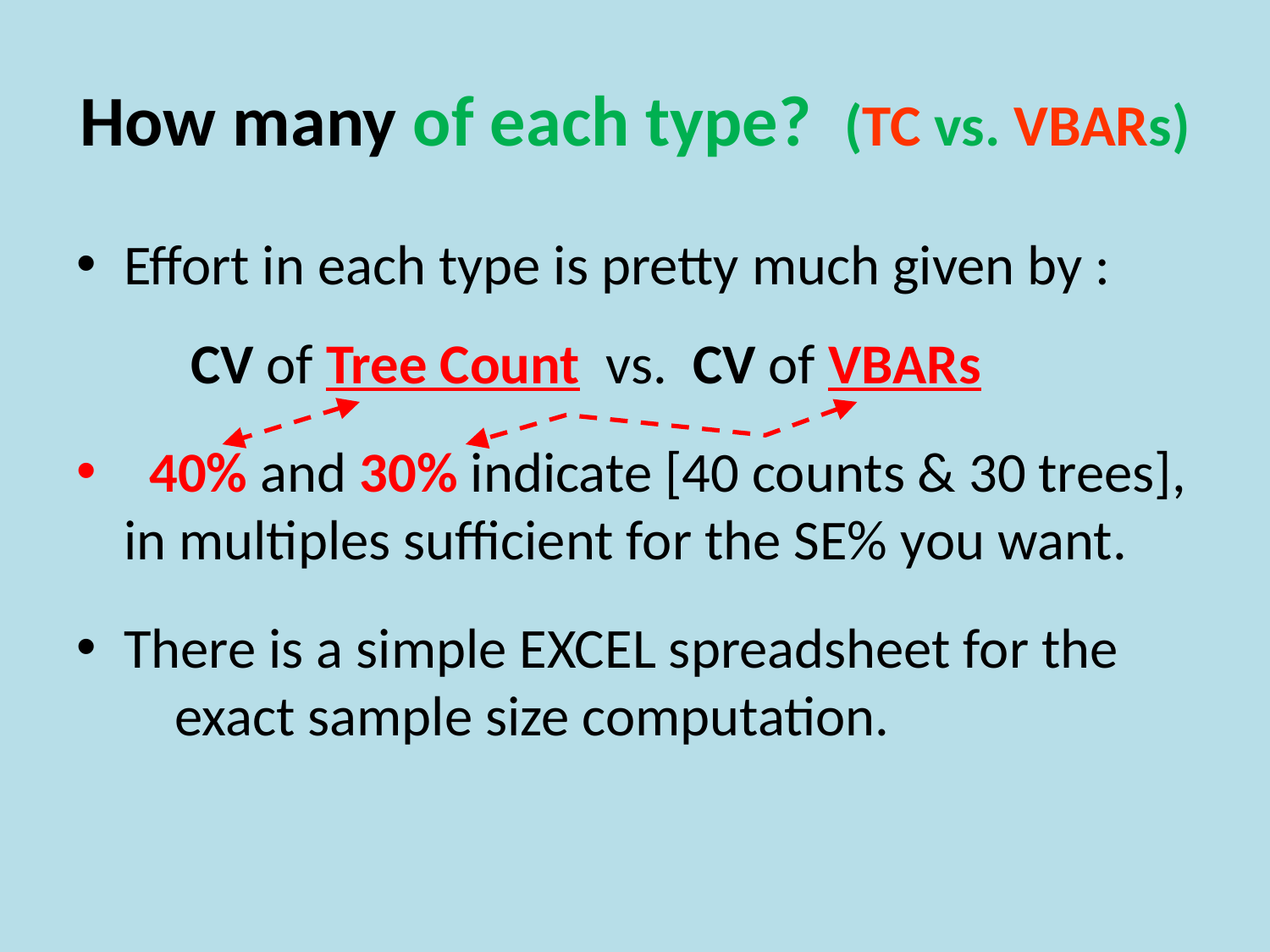

# How many of each type?  (TC vs. VBARs)
Effort in each type is pretty much given by :

         CV of Tree Count  vs.  CV of VBARs

  40% and 30% indicate [40 counts & 30 trees], in multiples sufficient for the SE% you want.

There is a simple EXCEL spreadsheet for the
    exact sample size computation.